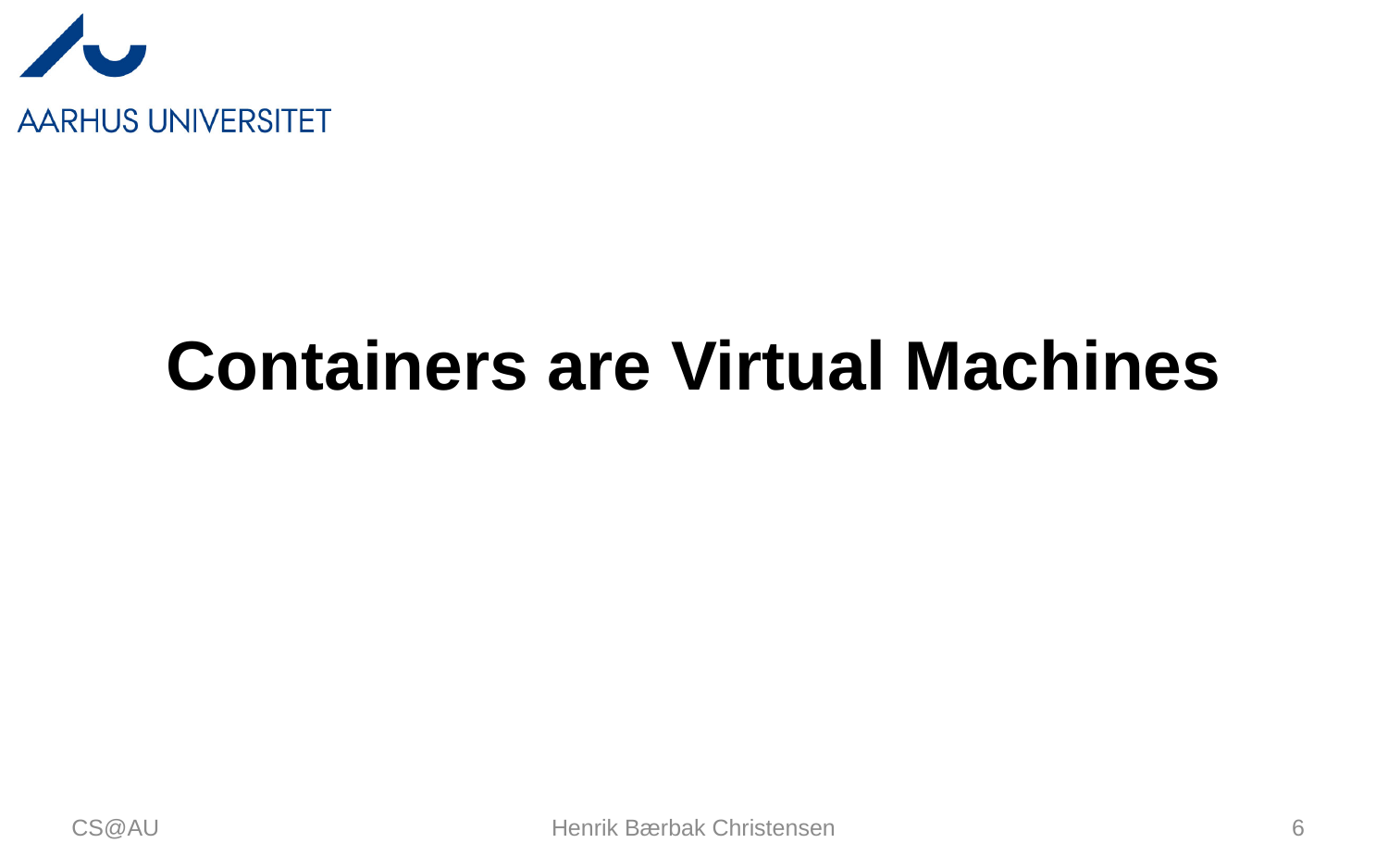

# Containers are Virtual Machines

CS@AU
Henrik Bærbak Christensen
6